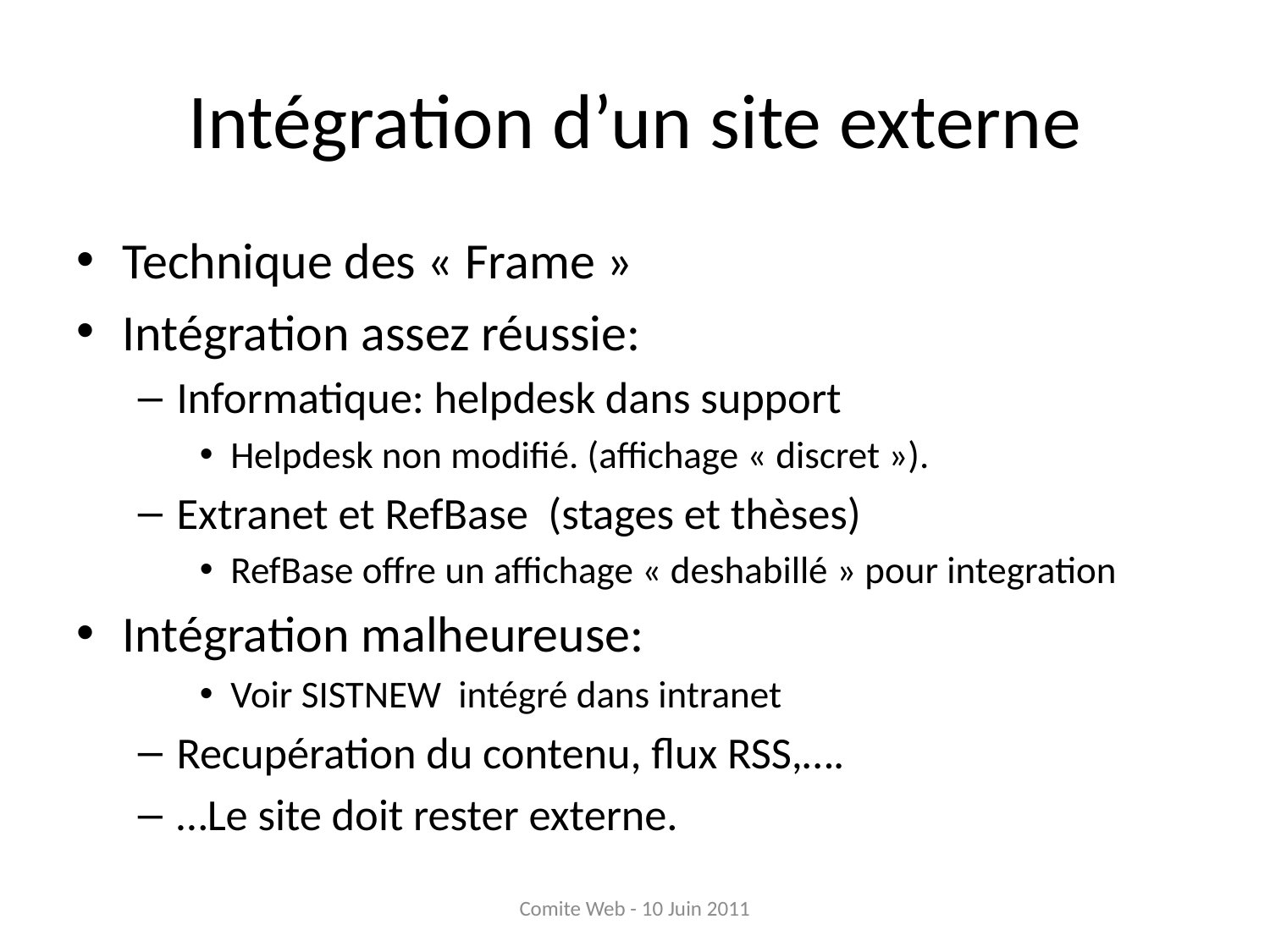

# Intégration d’un site externe
Technique des « Frame »
Intégration assez réussie:
Informatique: helpdesk dans support
Helpdesk non modifié. (affichage « discret »).
Extranet et RefBase  (stages et thèses)
RefBase offre un affichage « deshabillé » pour integration
Intégration malheureuse:
Voir SISTNEW  intégré dans intranet
Recupération du contenu, flux RSS,….
…Le site doit rester externe.

Comite Web - 10 Juin 2011